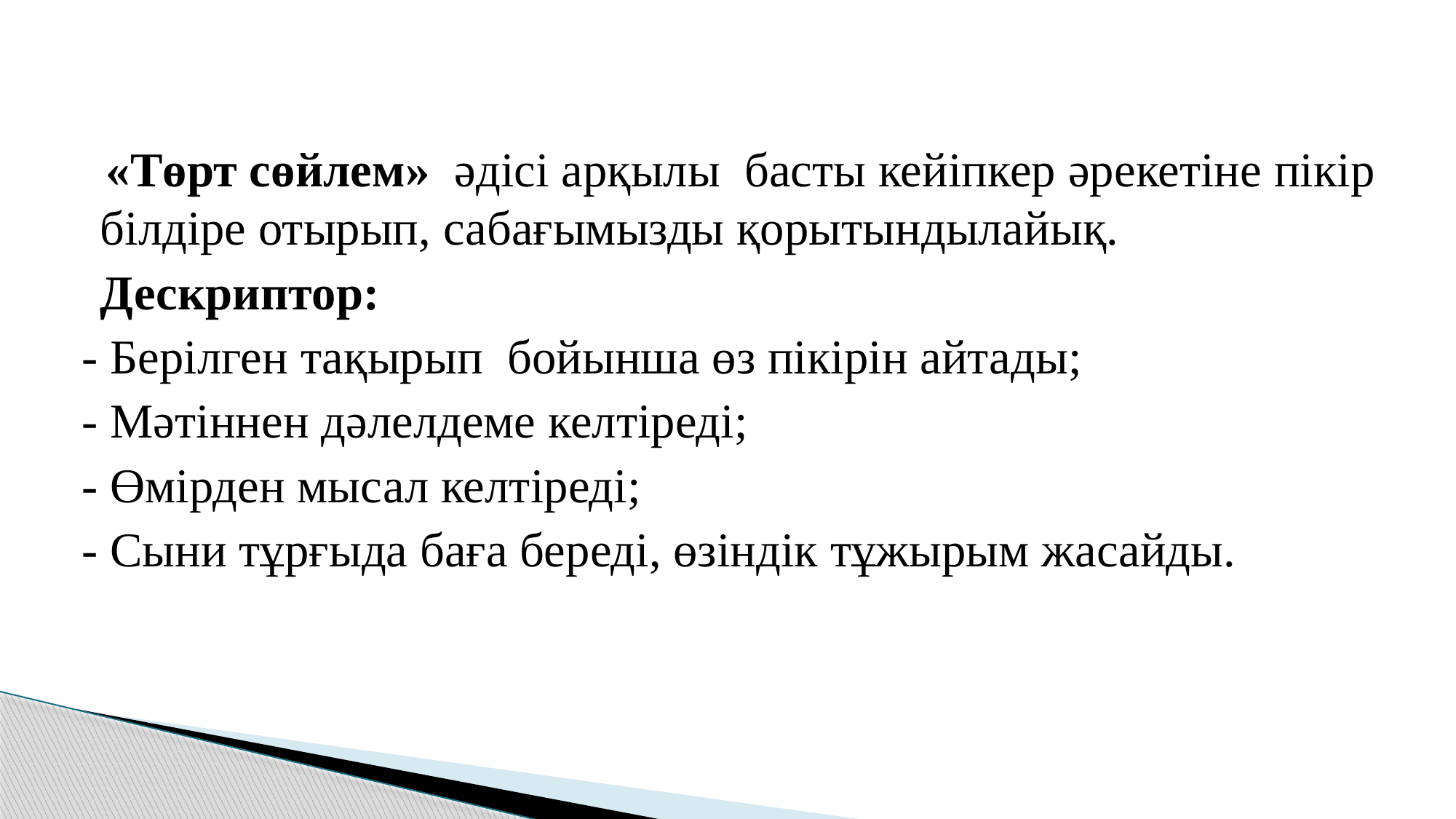

«Төрт сөйлем»  әдісі арқылы  басты кейіпкер әрекетіне пікір білдіре отырып, сабағымызды қорытындылайық.
	Дескриптор:
 - Берілген тақырып  бойынша өз пікірін айтады;
 - Мәтіннен дәлелдеме келтіреді;
 - Өмірден мысал келтіреді;
 - Сыни тұрғыда баға береді, өзіндік тұжырым жасайды.